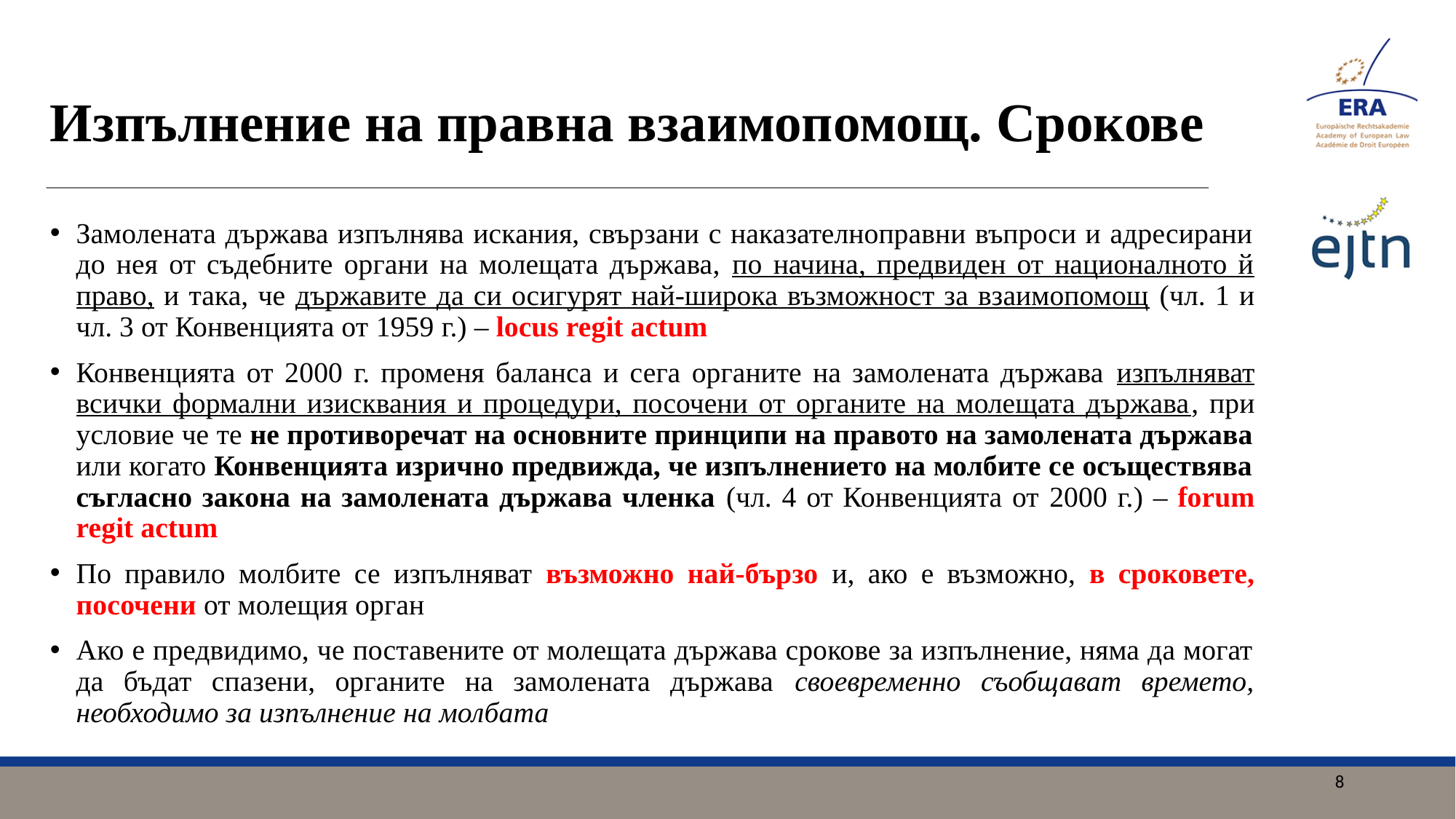

# Изпълнение на правна взаимопомощ. Срокове
Замолената държава изпълнява искания, свързани с наказателноправни въпроси и адресирани до нея от съдебните органи на молещата държава, по начина, предвиден от националното й право, и така, че държавите да си осигурят най-широка възможност за взаимопомощ (чл. 1 и чл. 3 от Конвенцията от 1959 г.) – locus regit actum
Конвенцията от 2000 г. променя баланса и сега органите на замолената държава изпълняват всички формални изисквания и процедури, посочени от органите на молещата държава, при условие че те не противоречат на основните принципи на правото на замолената държава или когато Конвенцията изрично предвижда, че изпълнението на молбите се осъществява съгласно закона на замолената държава членка (чл. 4 от Конвенцията от 2000 г.) – forum regit actum
По правило молбите се изпълняват възможно най-бързо и, ако е възможно, в сроковете, посочени от молещия орган
Ако е предвидимо, че поставените от молещата държава срокове за изпълнение, няма да могат да бъдат спазени, органите на замолената държава своевременно съобщават времето, необходимо за изпълнение на молбата

8